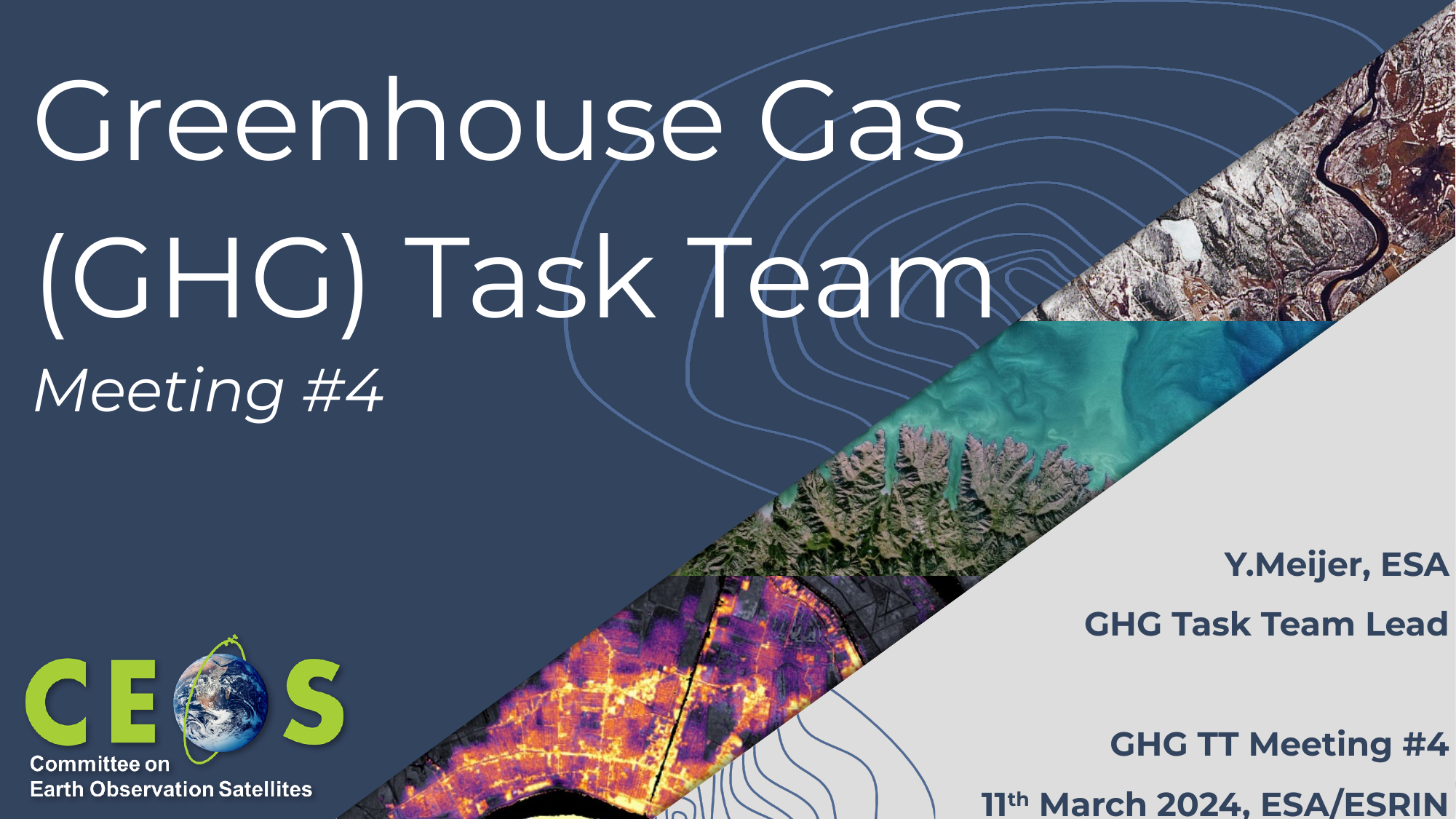

# Greenhouse Gas (GHG) Task Team Meeting #4
Y.Meijer, ESA
GHG Task Team Lead

GHG TT Meeting #4
11th March 2024, ESA/ESRIN